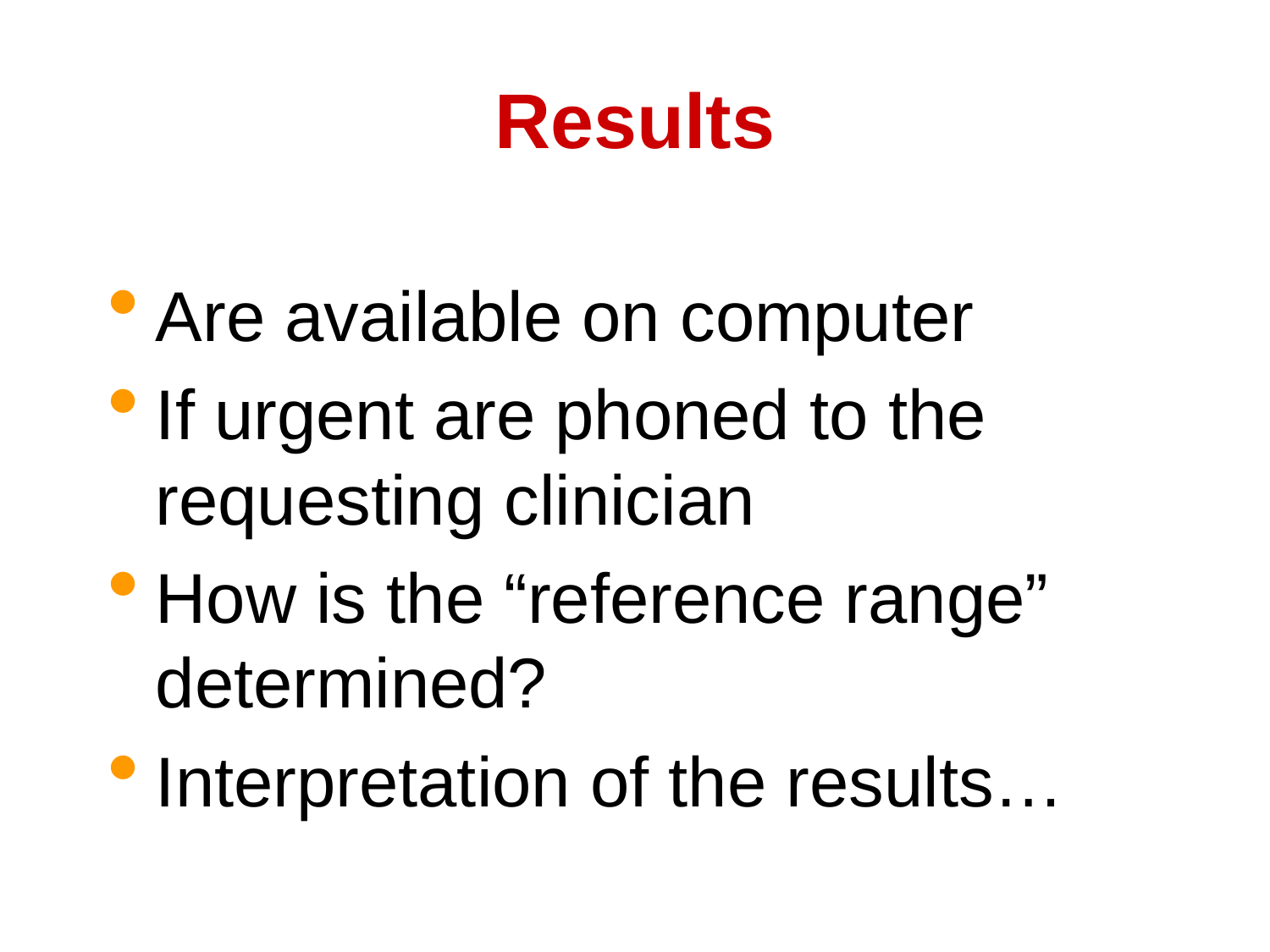

# Results
Are available on computer
If urgent are phoned to the requesting clinician
How is the “reference range” determined?
Interpretation of the results…